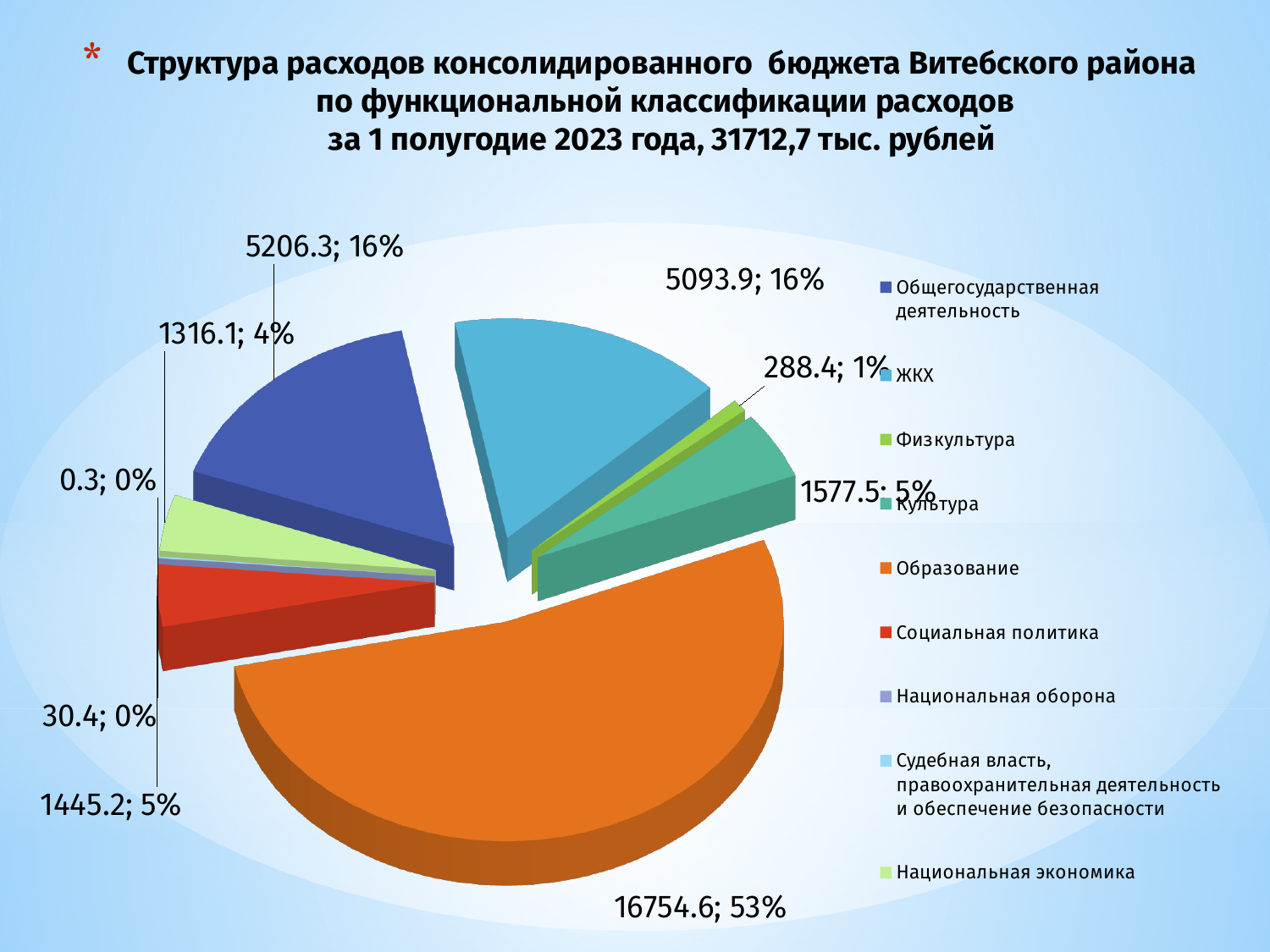

# Структура расходов консолидированного  бюджета Витебского района по функциональной классификации расходов за 1 полугодие 2023 года, 31712,7 тыс. рублей

[unsupported chart]